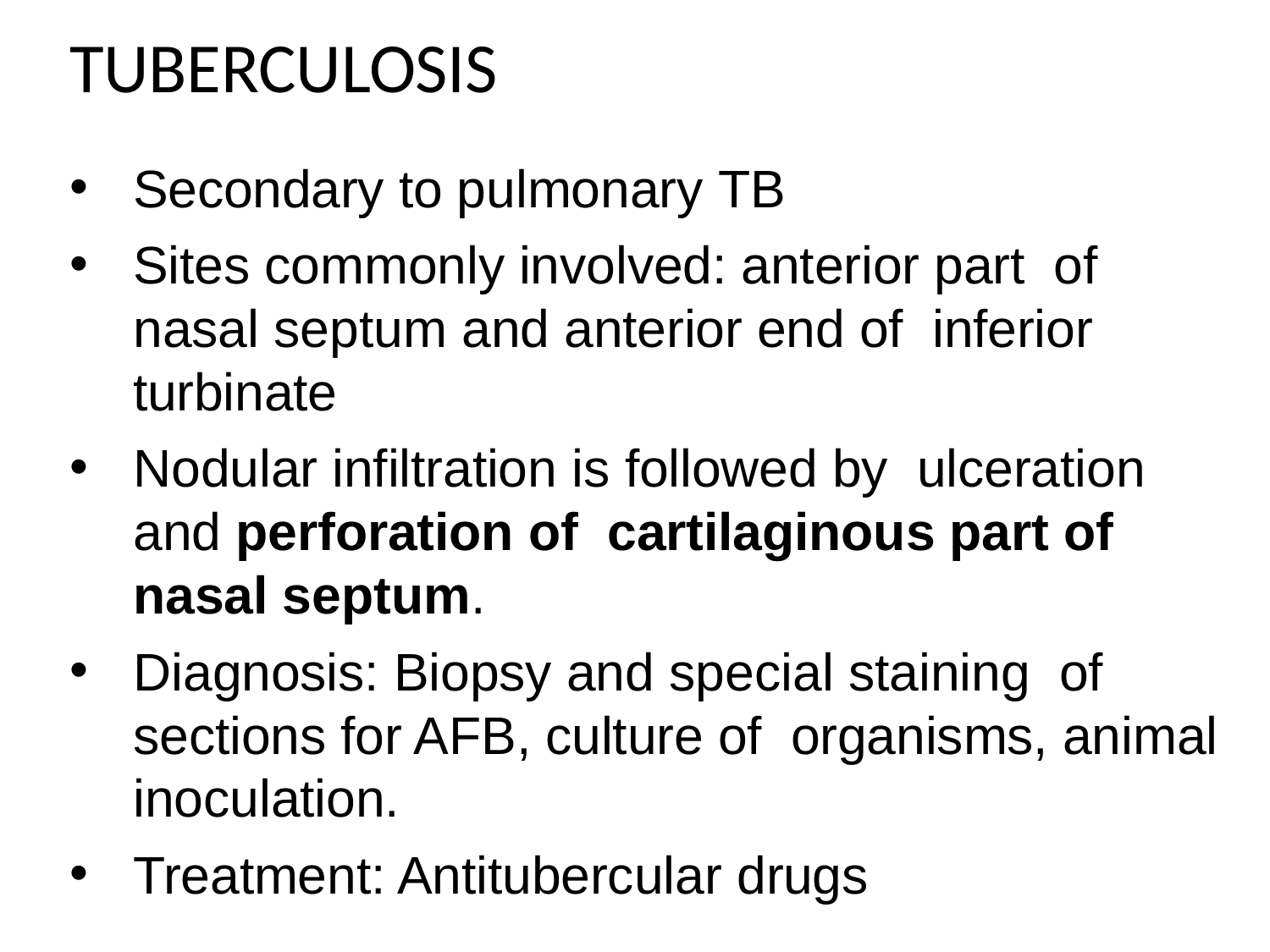

# TUBERCULOSIS
Secondary to pulmonary TB
Sites commonly involved: anterior part  of nasal septum and anterior end of  inferior turbinate
Nodular infiltration is followed by  ulceration and perforation of  cartilaginous part of nasal septum.
Diagnosis: Biopsy and special staining  of sections for AFB, culture of  organisms, animal inoculation.
Treatment: Antitubercular drugs